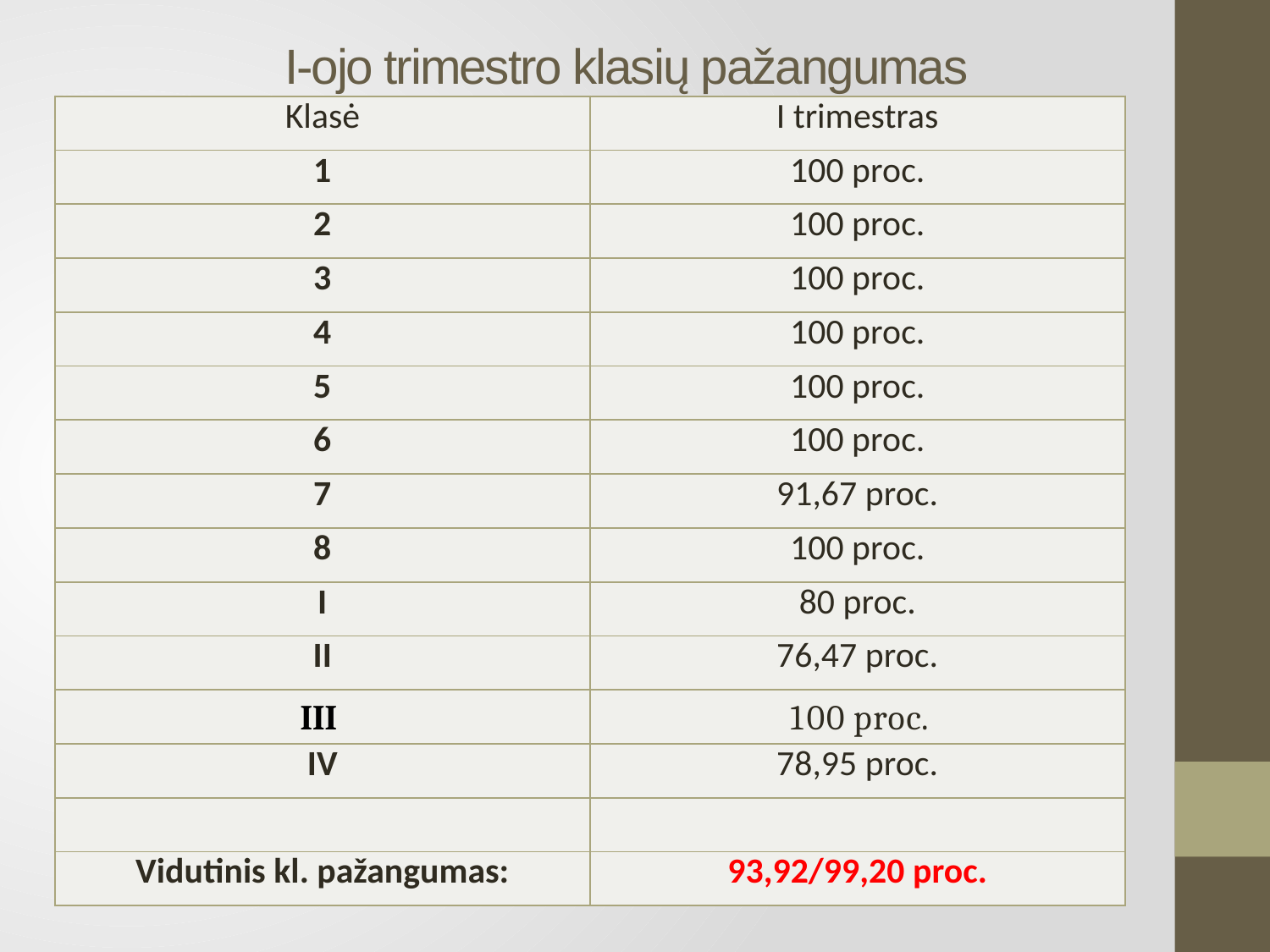

# I-ojo trimestro klasių pažangumas
| Klasė | I trimestras |
| --- | --- |
| 1 | 100 proc. |
| 2 | 100 proc. |
| 3 | 100 proc. |
| 4 | 100 proc. |
| 5 | 100 proc. |
| 6 | 100 proc. |
| 7 | 91,67 proc. |
| 8 | 100 proc. |
| I | 80 proc. |
| II | 76,47 proc. |
| III | 100 proc. |
| IV | 78,95 proc. |
|  |  |
| Vidutinis kl. pažangumas: | 93,92/99,20 proc. |